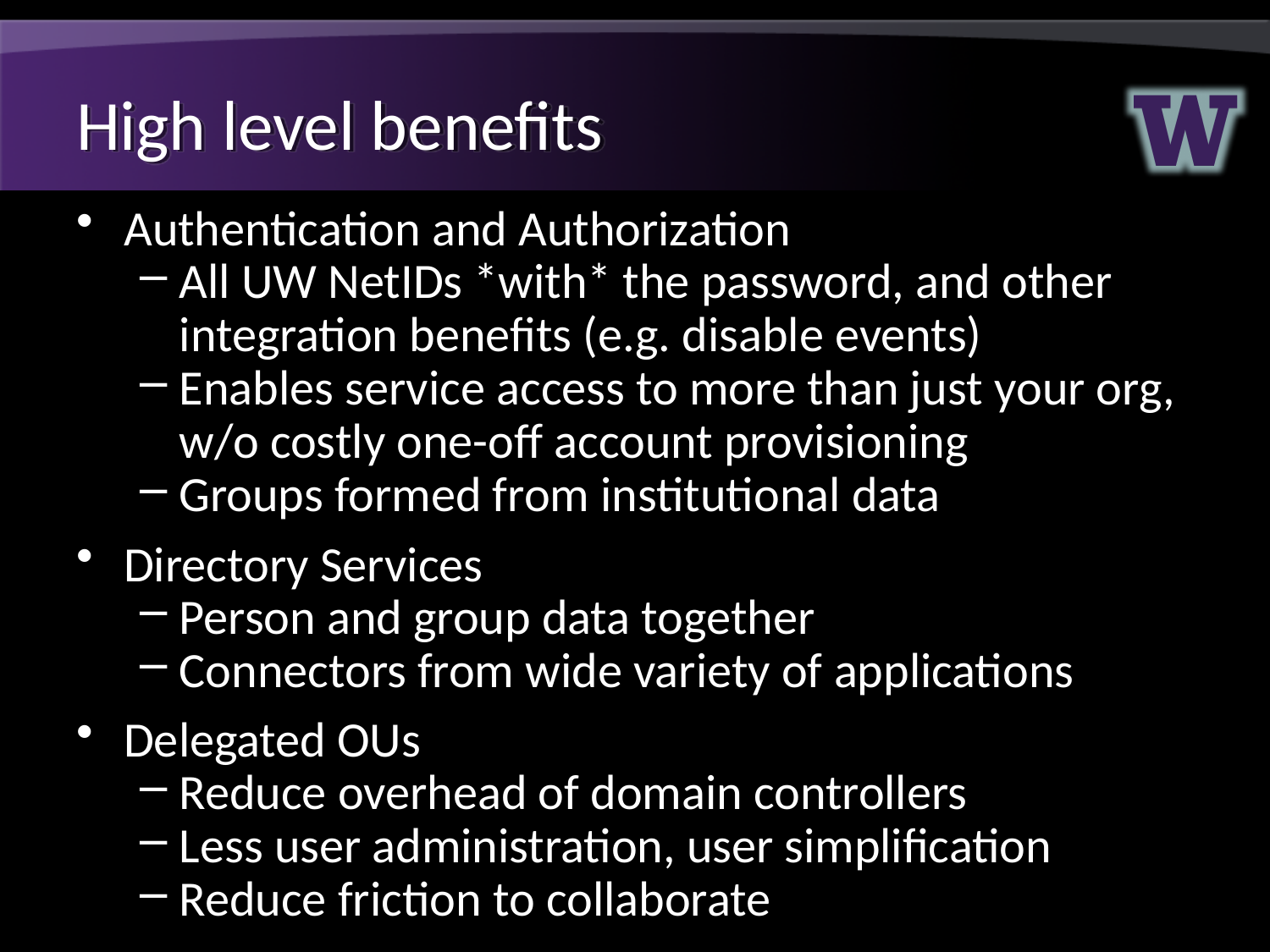

# High level benefits
Authentication and Authorization
All UW NetIDs *with* the password, and other integration benefits (e.g. disable events)
Enables service access to more than just your org, w/o costly one-off account provisioning
Groups formed from institutional data
Directory Services
Person and group data together
Connectors from wide variety of applications
Delegated OUs
Reduce overhead of domain controllers
Less user administration, user simplification
Reduce friction to collaborate